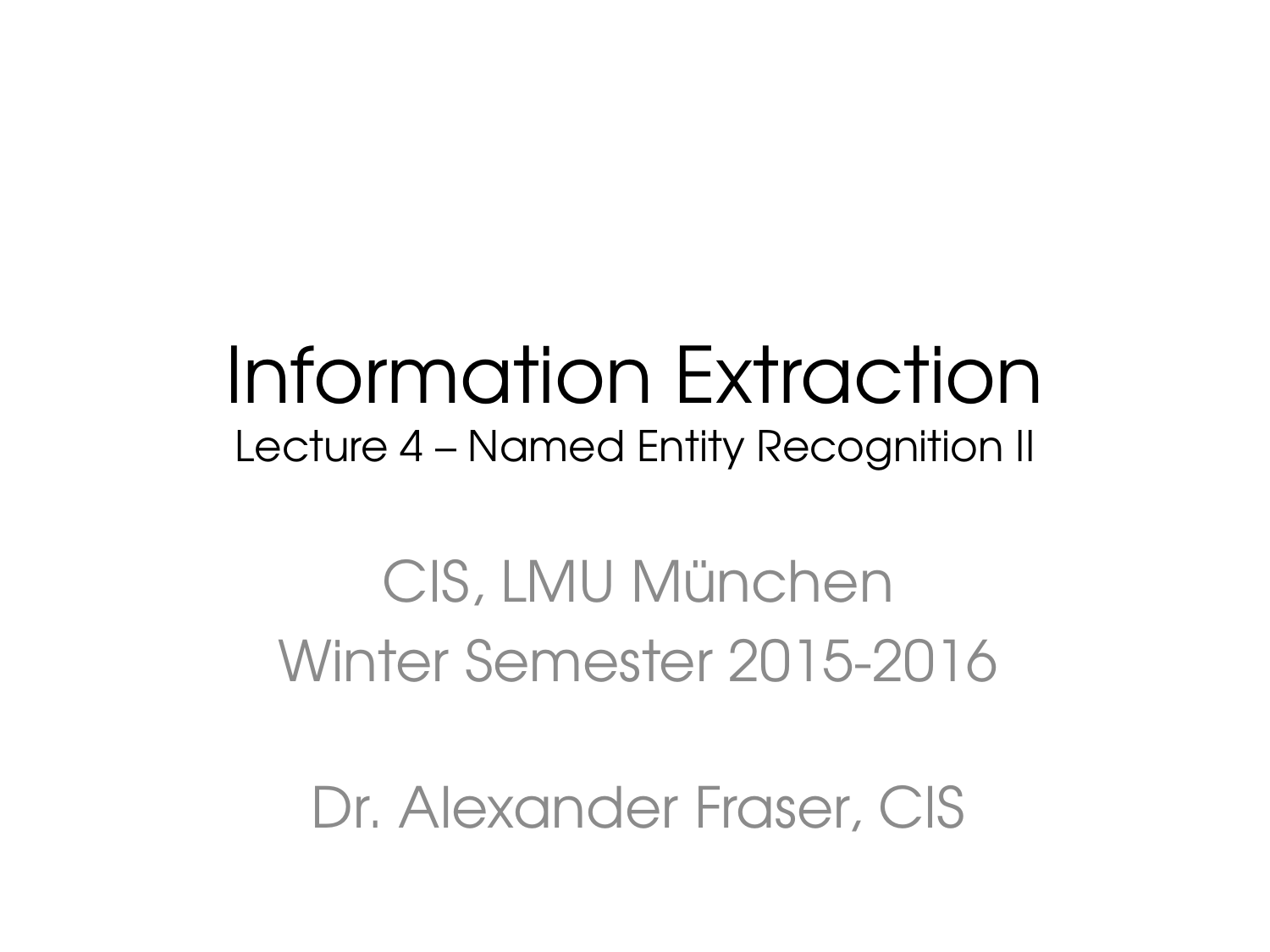

# Information Extraction Lecture 4 – Named Entity Recognition II
CIS, LMU München
Winter Semester 2015-2016
Dr. Alexander Fraser, CIS